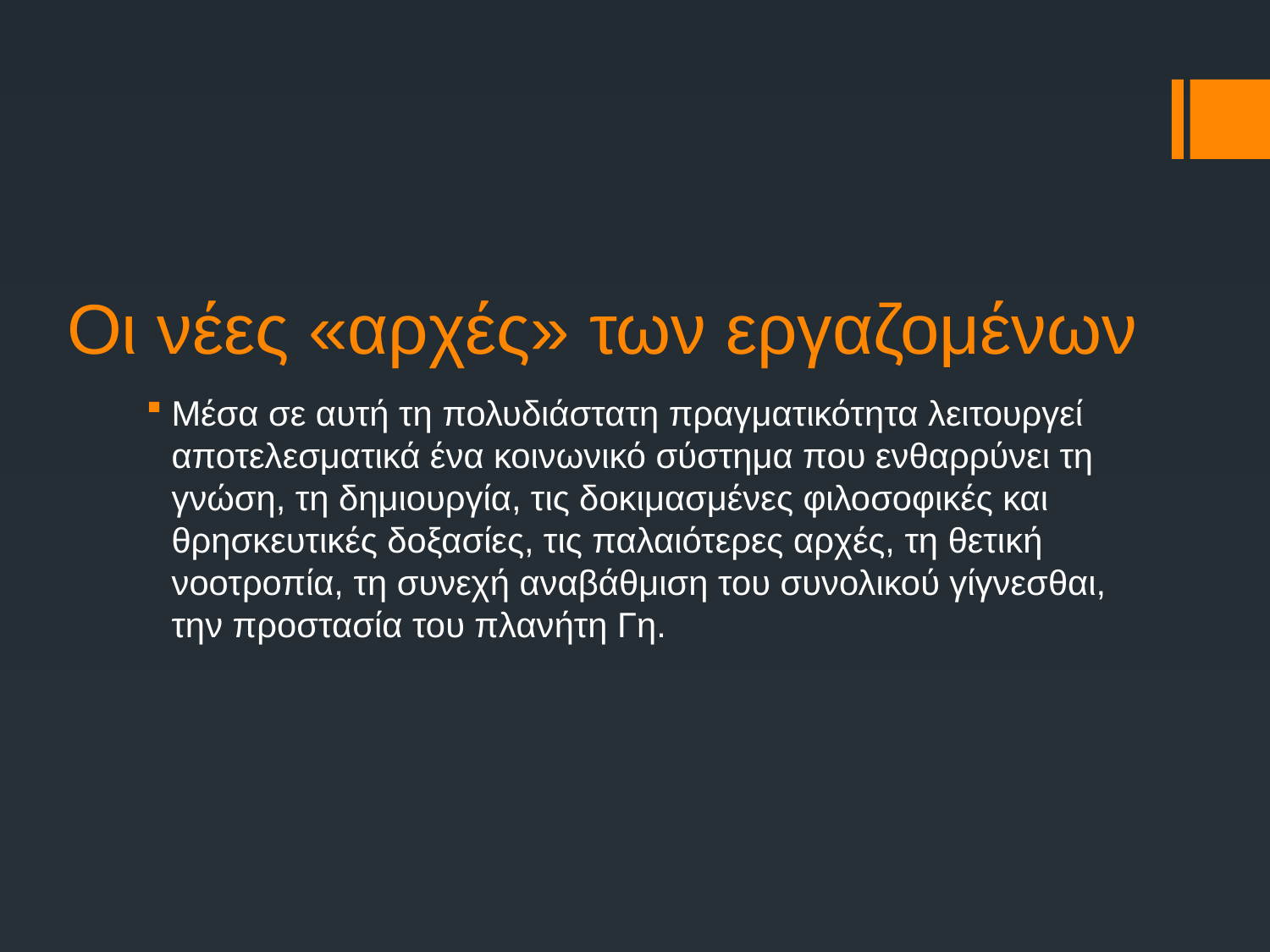

# Οι νέες «αρχές» των εργαζομένων
Μέσα σε αυτή τη πολυδιάστατη πραγματικότητα λειτουργεί αποτελεσματικά ένα κοινωνικό σύστημα που ενθαρρύνει τη γνώση, τη δημιουργία, τις δοκιμασμένες φιλοσοφικές και θρησκευτικές δοξασίες, τις παλαιότερες αρχές, τη θετική νοοτροπία, τη συνεχή αναβάθμιση του συνολικού γίγνεσθαι, την προστασία του πλανήτη Γη.